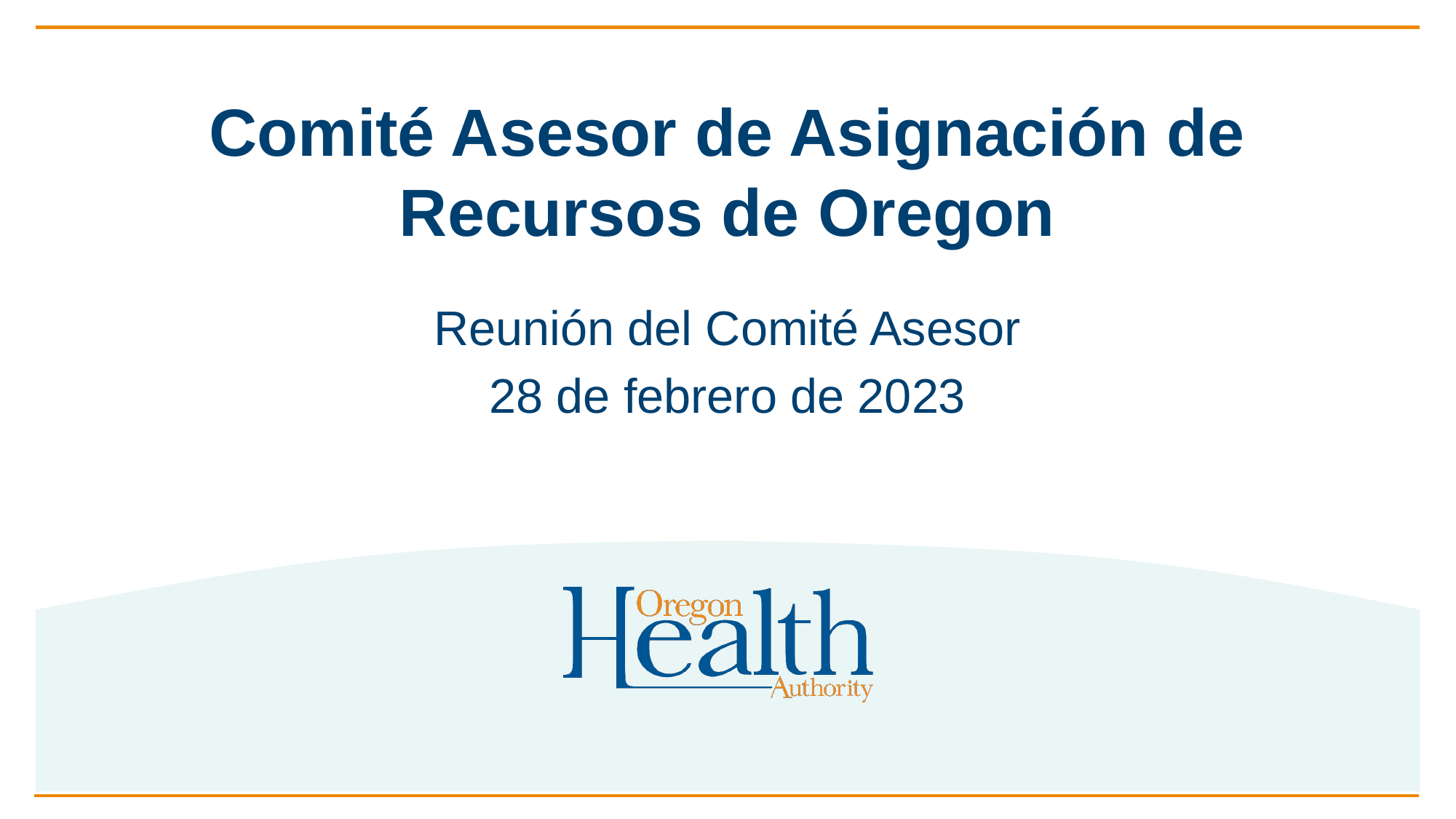

# Comité Asesor de Asignación de Recursos de Oregon
Reunión del Comité Asesor
28 de febrero de 2023